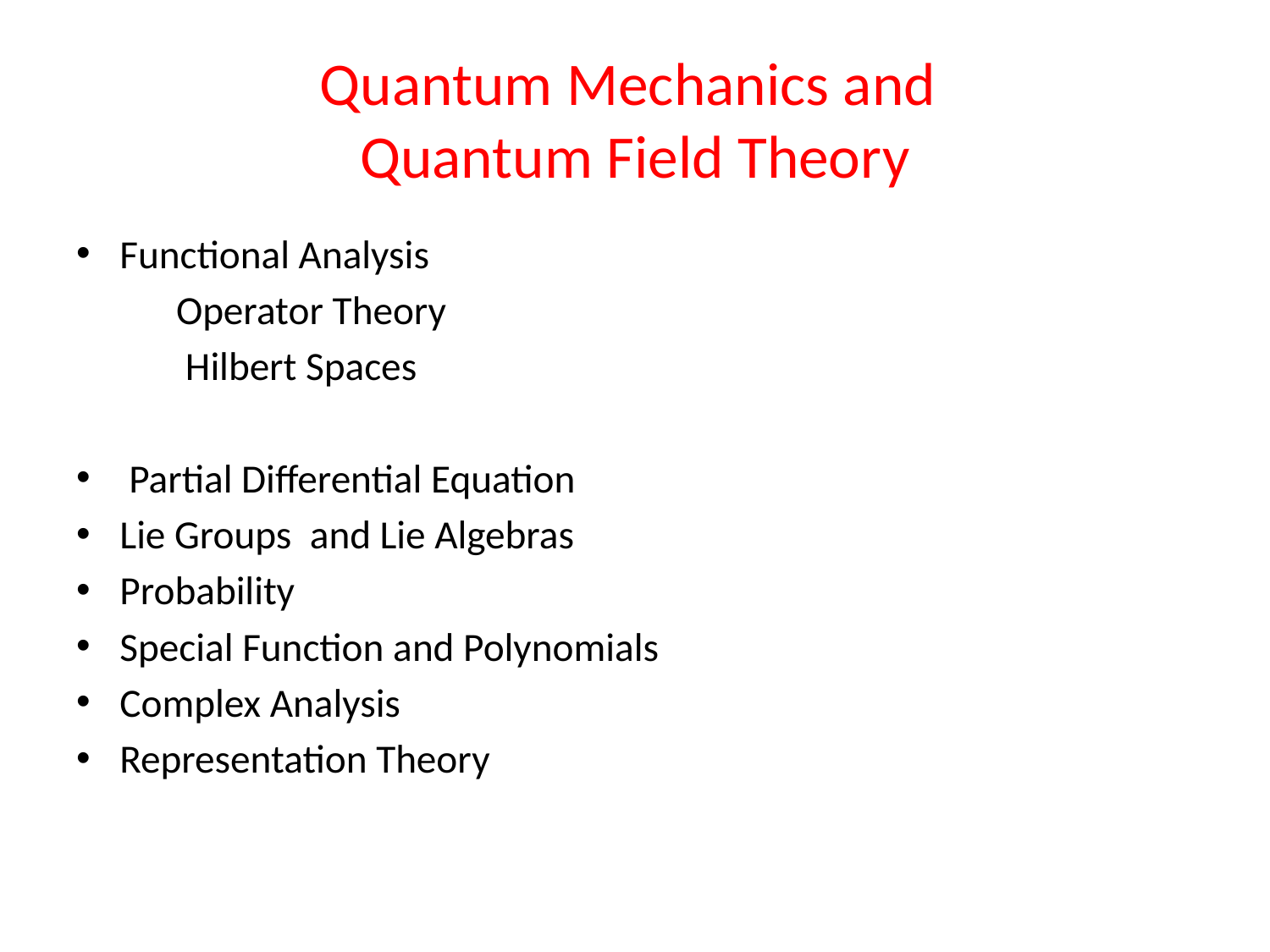

# Quantum Mechanics and Quantum Field Theory
Functional Analysis
           Operator Theory
            Hilbert Spaces

 Partial Differential Equation
Lie Groups  and Lie Algebras
Probability
Special Function and Polynomials
Complex Analysis
Representation Theory